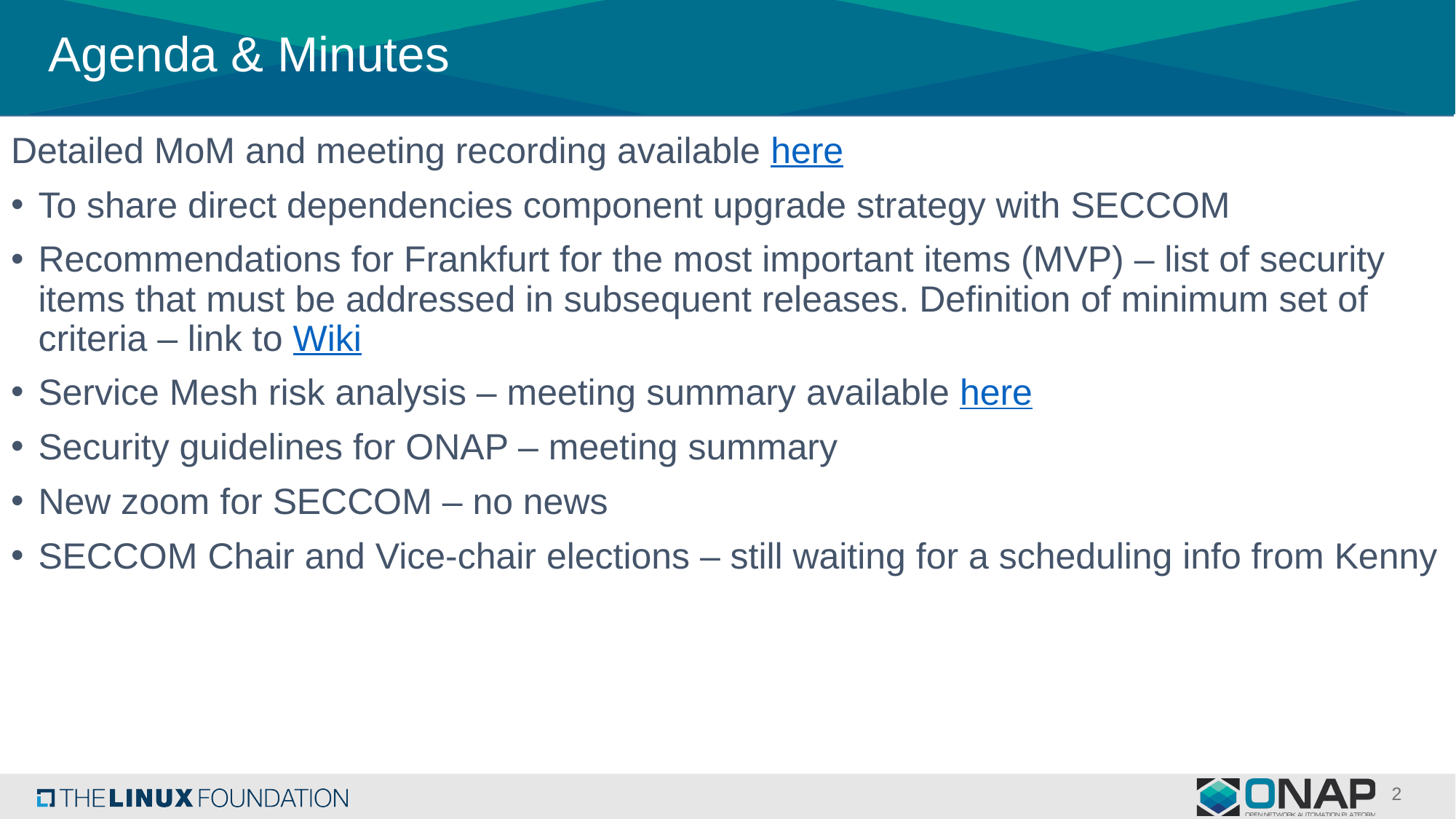

# Agenda & Minutes
Detailed MoM and meeting recording available here
To share direct dependencies component upgrade strategy with SECCOM
Recommendations for Frankfurt for the most important items (MVP) – list of security items that must be addressed in subsequent releases. Definition of minimum set of criteria – link to Wiki
Service Mesh risk analysis – meeting summary available here
Security guidelines for ONAP – meeting summary
New zoom for SECCOM – no news
SECCOM Chair and Vice-chair elections – still waiting for a scheduling info from Kenny

2